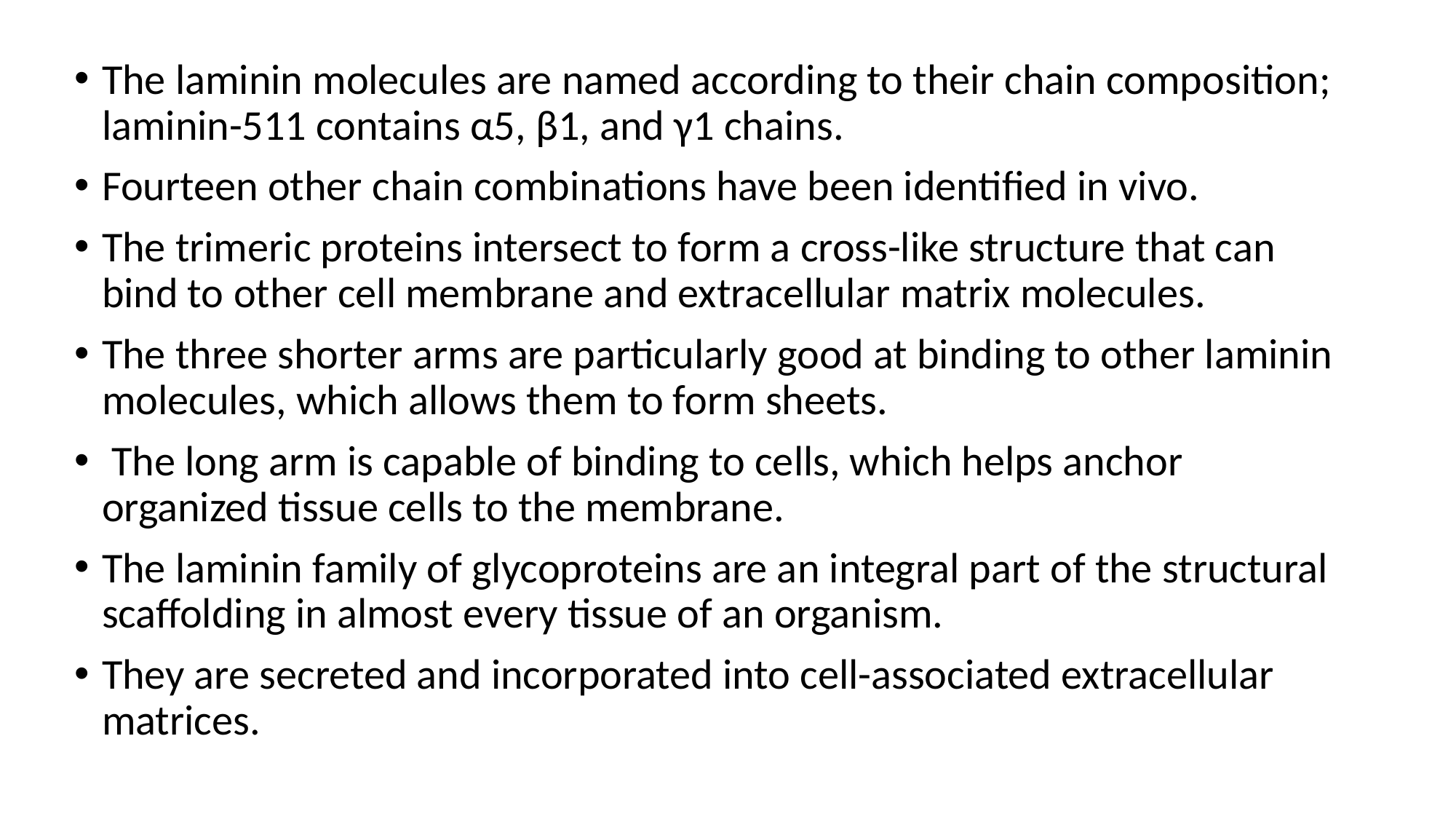

The laminin molecules are named according to their chain composition; laminin-511 contains α5, β1, and γ1 chains.
Fourteen other chain combinations have been identified in vivo.
The trimeric proteins intersect to form a cross-like structure that can bind to other cell membrane and extracellular matrix molecules.
The three shorter arms are particularly good at binding to other laminin molecules, which allows them to form sheets.
 The long arm is capable of binding to cells, which helps anchor organized tissue cells to the membrane.
The laminin family of glycoproteins are an integral part of the structural scaffolding in almost every tissue of an organism.
They are secreted and incorporated into cell-associated extracellular matrices.